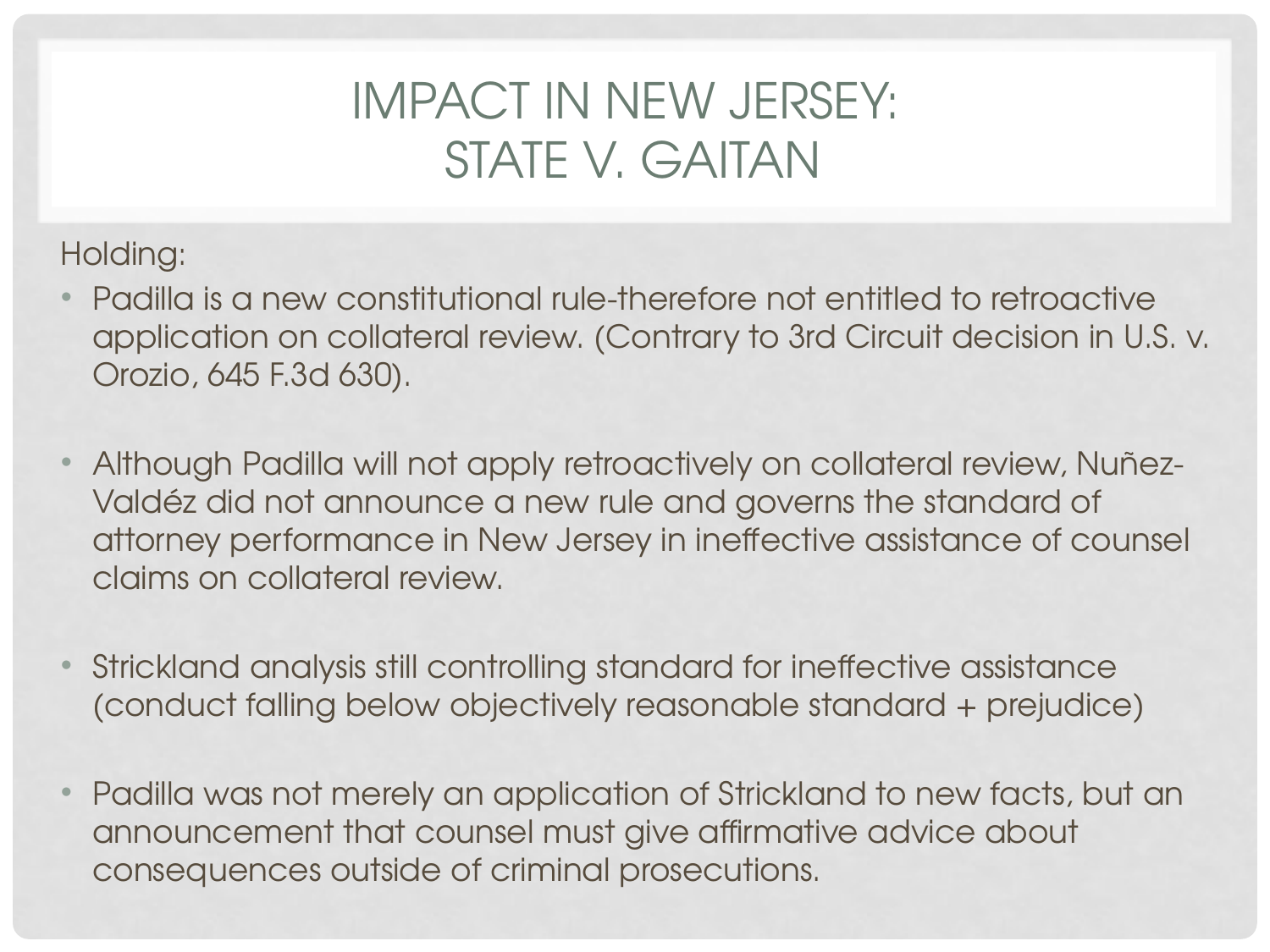

# Impact in New Jersey: STATE V. GAITAN
Holding:
Padilla is a new constitutional rule-therefore not entitled to retroactive application on collateral review. (Contrary to 3rd Circuit decision in U.S. v. Orozio, 645 F.3d 630).

Although Padilla will not apply retroactively on collateral review, Nuñez-Valdéz did not announce a new rule and governs the standard of attorney performance in New Jersey in ineffective assistance of counsel claims on collateral review.

Strickland analysis still controlling standard for ineffective assistance (conduct falling below objectively reasonable standard + prejudice)

Padilla was not merely an application of Strickland to new facts, but an announcement that counsel must give affirmative advice about consequences outside of criminal prosecutions.